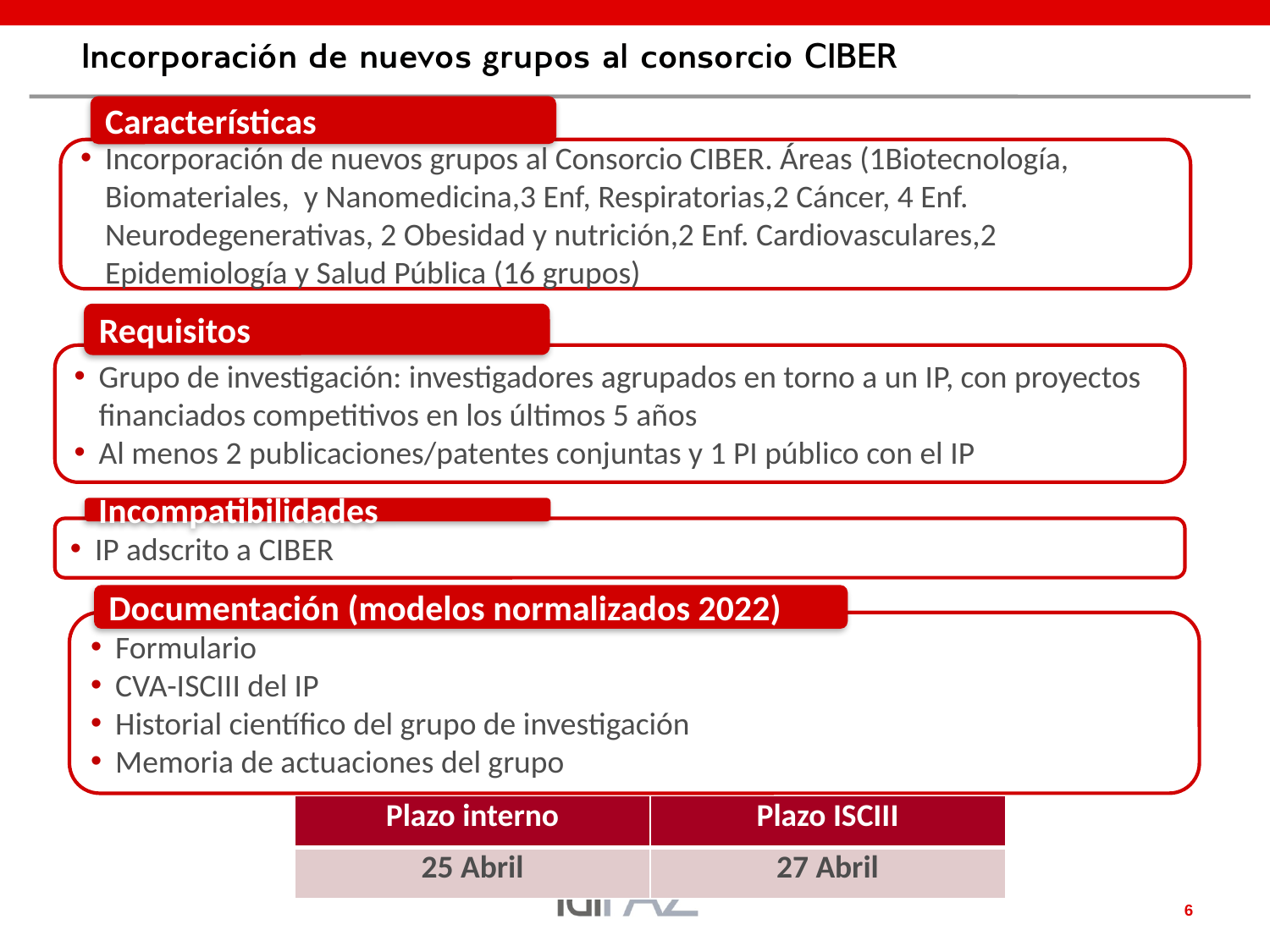

# Incorporación de nuevos grupos al consorcio CIBER
Características
Incorporación de nuevos grupos al Consorcio CIBER. Áreas (1Biotecnología, Biomateriales,  y Nanomedicina,3 Enf, Respiratorias,2 Cáncer, 4 Enf. Neurodegenerativas, 2 Obesidad y nutrición,2 Enf. Cardiovasculares,2 Epidemiología y Salud Pública (16 grupos)
Requisitos
Grupo de investigación: investigadores agrupados en torno a un IP, con proyectos financiados competitivos en los últimos 5 años
Al menos 2 publicaciones/patentes conjuntas y 1 PI público con el IP
Incompatibilidades
IP adscrito a CIBER
Documentación (modelos normalizados 2022)
Formulario
CVA-ISCIII del IP
Historial científico del grupo de investigación
Memoria de actuaciones del grupo
| Plazo interno | Plazo ISCIII |
| --- | --- |
| 25 Abril | 27 Abril |